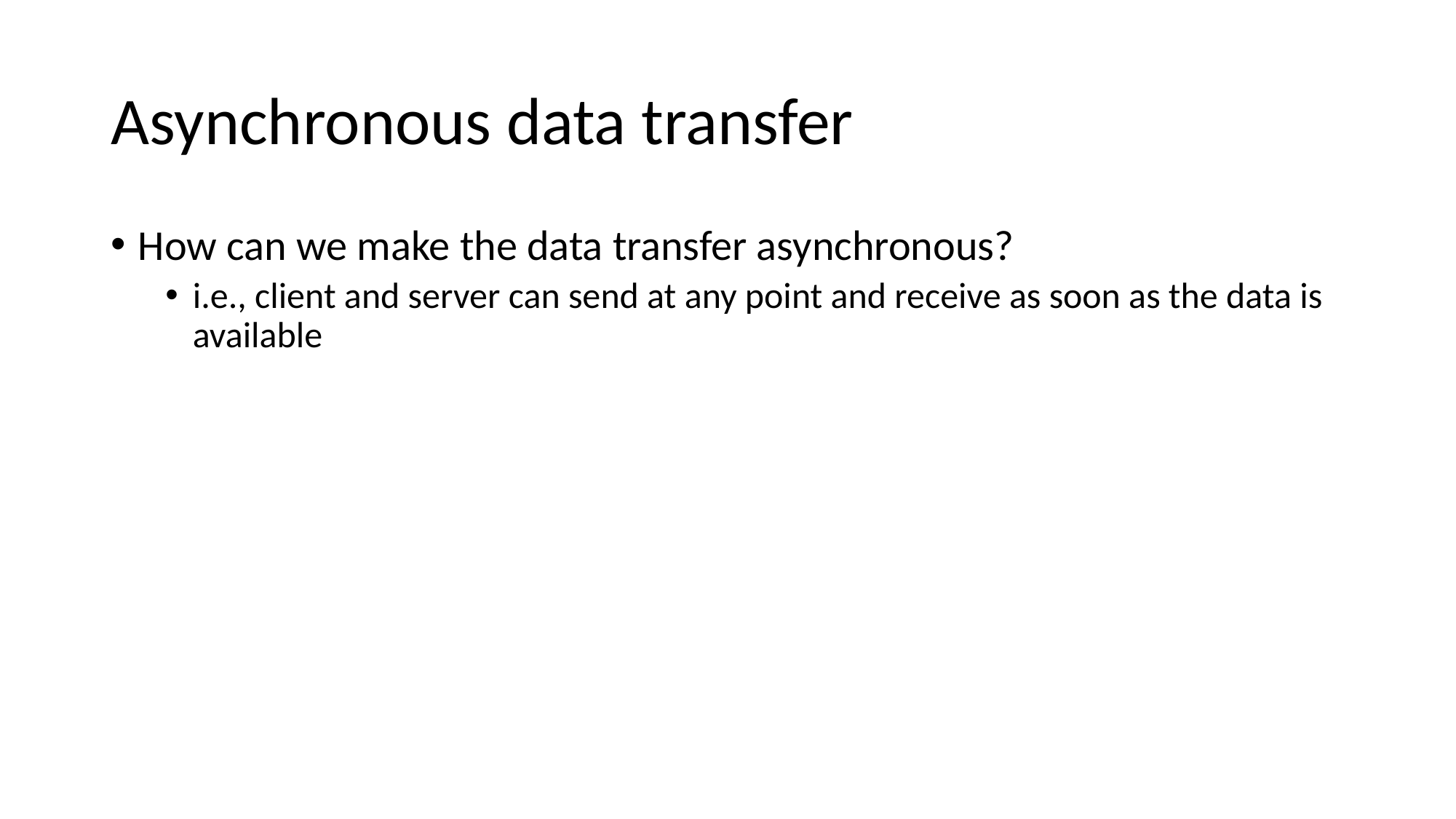

# Asynchronous data transfer
How can we make the data transfer asynchronous?
i.e., client and server can send at any point and receive as soon as the data is available